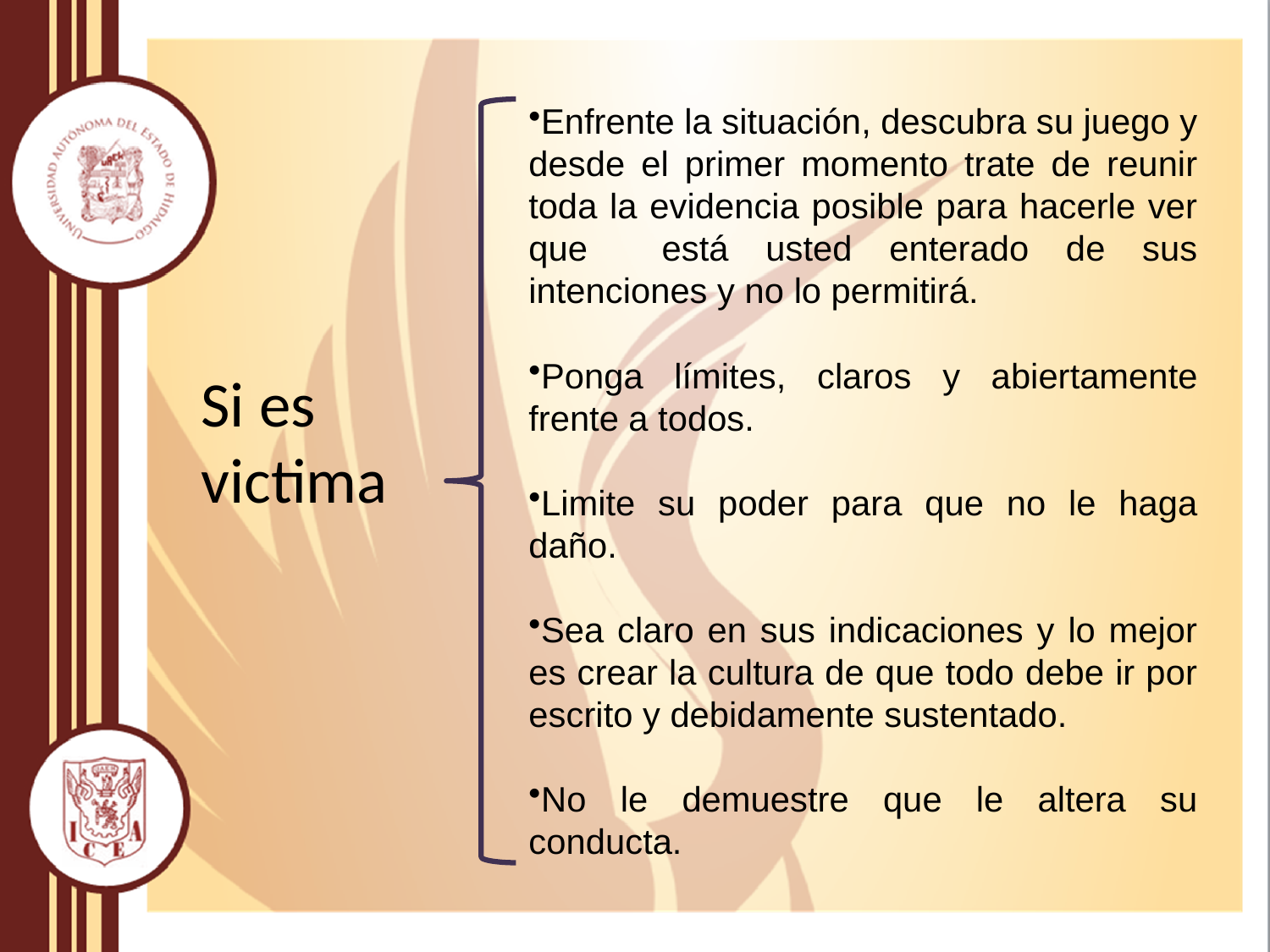

Enfrente la situación, descubra su juego y desde el primer momento trate de reunir toda la evidencia posible para hacerle ver que  está usted enterado de sus intenciones y no lo permitirá.

Ponga límites, claros y abiertamente frente a todos.

Limite su poder para que no le haga daño.

Sea claro en sus indicaciones y lo mejor es crear la cultura de que todo debe ir por escrito y debidamente sustentado.

No le demuestre que le altera su conducta.

Si es victima